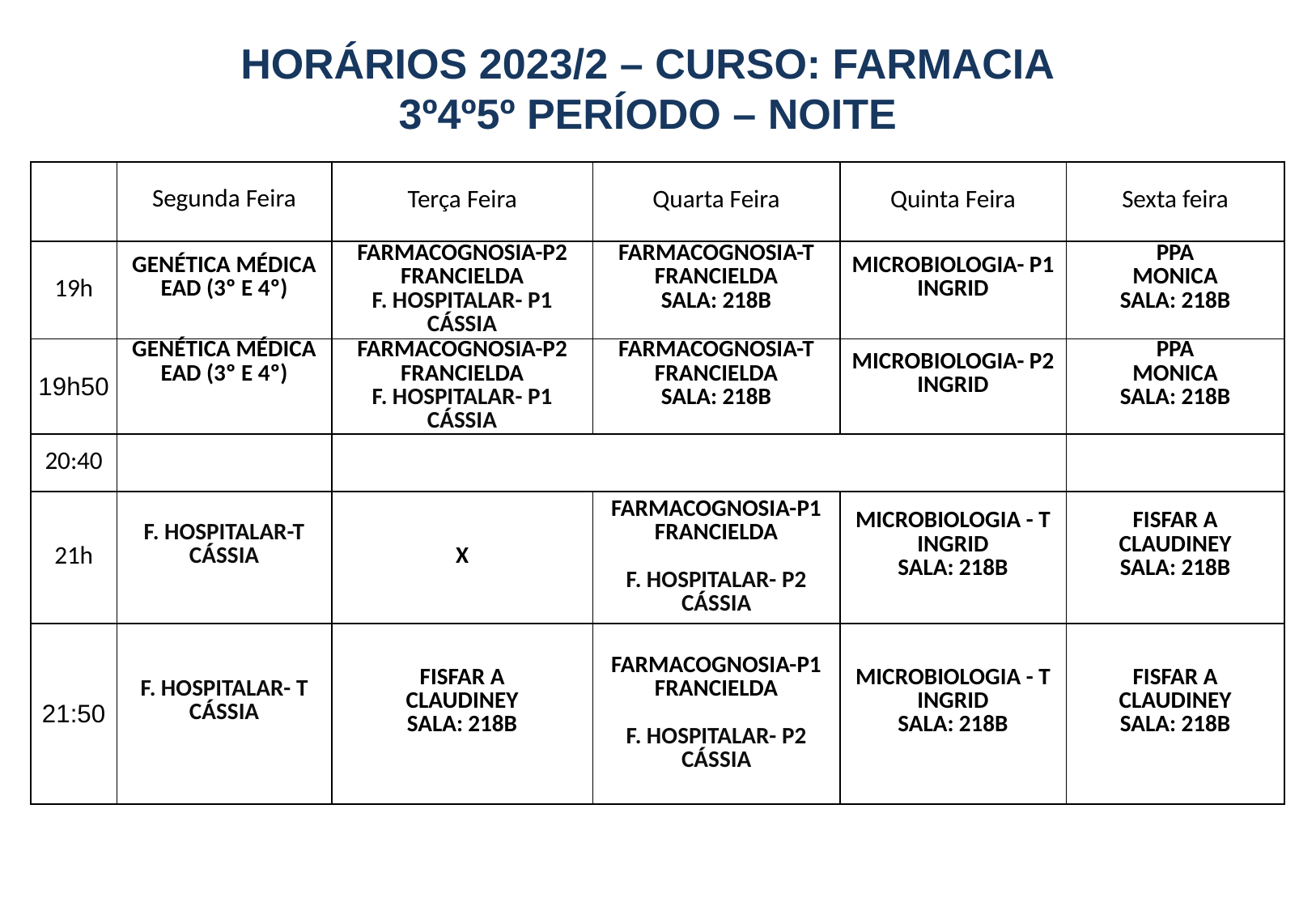

HORÁRIOS 2023/2 – CURSO: FARMACIA
 3º4º5º período – noite
|  | Segunda Feira | Terça Feira | Quarta Feira | Quinta Feira | Sexta feira |
| --- | --- | --- | --- | --- | --- |
| 19h | GENÉTICA MÉDICA EAD (3º E 4º) | FARMACOGNOSIA-P2 FRANCIELDA F. HOSPITALAR- P1 CÁSSIA | FARMACOGNOSIA-T FRANCIELDA SALA: 218B | MICROBIOLOGIA- P1 INGRID | PPA MONICA SALA: 218B |
| 19h50 | GENÉTICA MÉDICA EAD (3º E 4º) | FARMACOGNOSIA-P2 FRANCIELDA F. HOSPITALAR- P1 CÁSSIA | FARMACOGNOSIA-T FRANCIELDA SALA: 218B | MICROBIOLOGIA- P2 INGRID | PPA MONICA SALA: 218B |
| 20:40 |  |  |  |  |  |
| 21h | F. HOSPITALAR-T CÁSSIA | X | FARMACOGNOSIA-P1 FRANCIELDA F. HOSPITALAR- P2 CÁSSIA | MICROBIOLOGIA - T INGRID SALA: 218B | FISFAR A CLAUDINEY SALA: 218B |
| 21:50 | F. HOSPITALAR- T CÁSSIA | FISFAR A CLAUDINEY SALA: 218B | FARMACOGNOSIA-P1 FRANCIELDA F. HOSPITALAR- P2 CÁSSIA | MICROBIOLOGIA - T INGRID SALA: 218B | FISFAR A CLAUDINEY SALA: 218B |